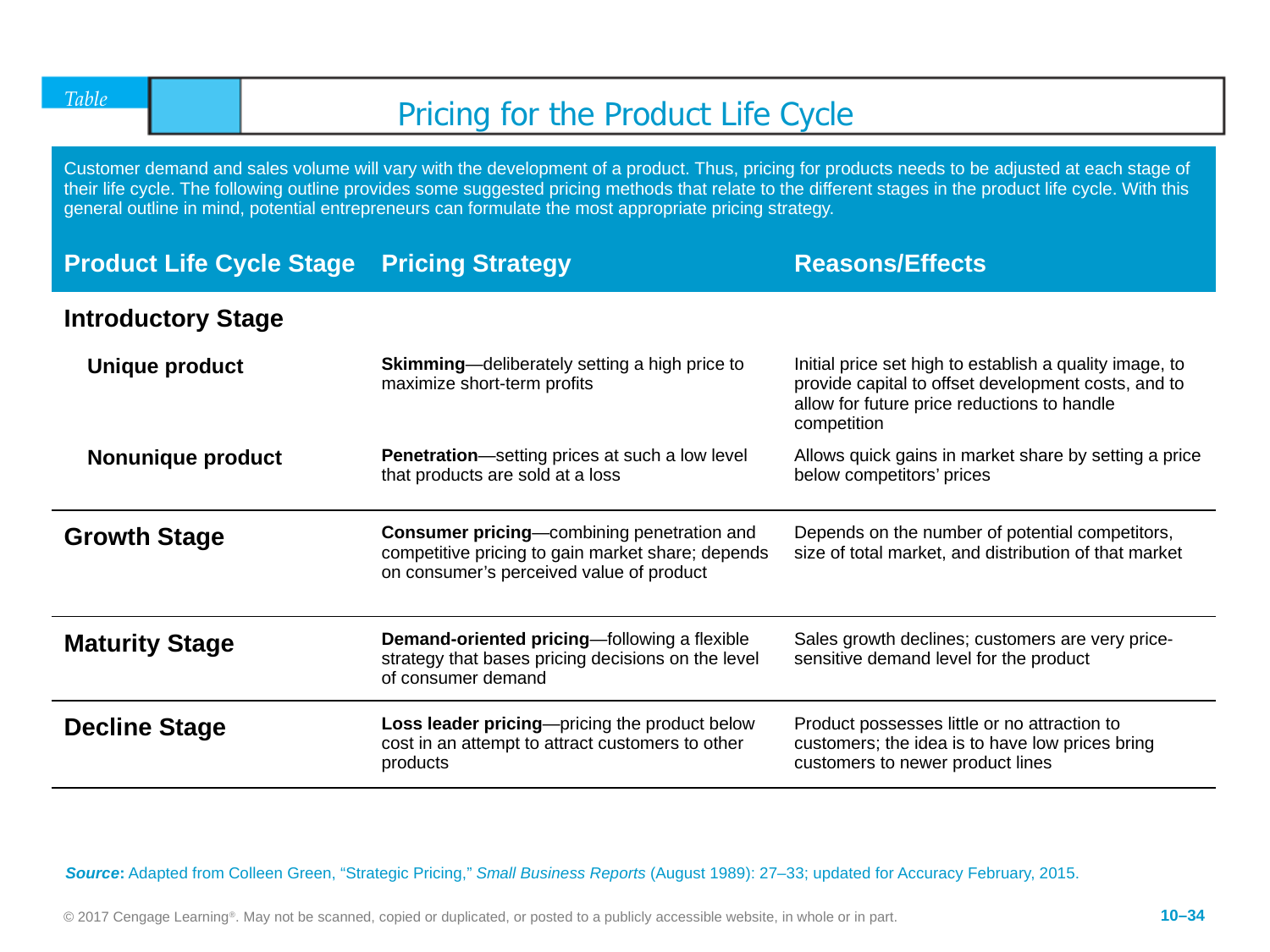

# Table	10.5	Pricing for the Product Life Cycle
| Customer demand and sales volume will vary with the development of a product. Thus, pricing for products needs to be adjusted at each stage of their life cycle. The following outline provides some suggested pricing methods that relate to the different stages in the product life cycle. With this general outline in mind, potential entrepreneurs can formulate the most appropriate pricing strategy. |  |  |
| --- | --- | --- |
| Product Life Cycle Stage | Pricing Strategy | Reasons/Effects |
| Introductory Stage |  |  |
| Unique product | Skimming—deliberately setting a high price to maximize short-term profits | Initial price set high to establish a quality image, to provide capital to offset development costs, and to allow for future price reductions to handle competition |
| Nonunique product | Penetration—setting prices at such a low level that products are sold at a loss | Allows quick gains in market share by setting a price below competitors’ prices |
| Growth Stage | Consumer pricing—combining penetration and competitive pricing to gain market share; depends on consumer’s perceived value of product | Depends on the number of potential competitors, size of total market, and distribution of that market |
| Maturity Stage | Demand-oriented pricing—following a flexible strategy that bases pricing decisions on the level of consumer demand | Sales growth declines; customers are very price-sensitive demand level for the product |
| Decline Stage | Loss leader pricing—pricing the product below cost in an attempt to attract customers to other products | Product possesses little or no attraction to customers; the idea is to have low prices bring customers to newer product lines |
Source: Adapted from Colleen Green, “Strategic Pricing,” Small Business Reports (August 1989): 27–33; updated for Accuracy February, 2015.
© 2017 Cengage Learning®. May not be scanned, copied or duplicated, or posted to a publicly accessible website, in whole or in part.
10–34